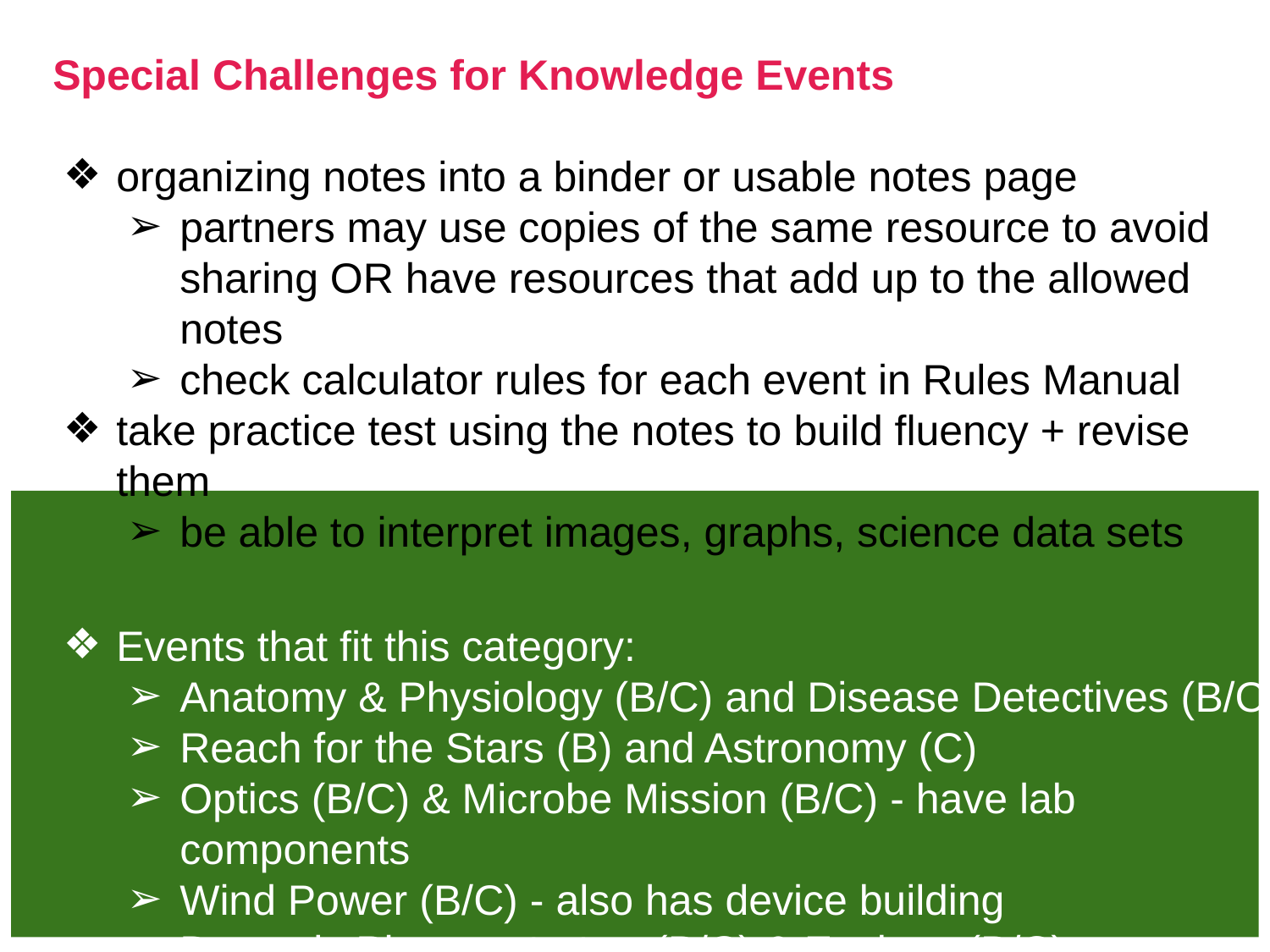

Special Challenges for Knowledge Events

organizing notes into a binder or usable notes page
partners may use copies of the same resource to avoid sharing OR have resources that add up to the allowed notes
check calculator rules for each event in Rules Manual
take practice test using the notes to build fluency + revise them
be able to interpret images, graphs, science data sets

Events that fit this category:
Anatomy & Physiology (B/C) and Disease Detectives (B/C)
Reach for the Stars (B) and Astronomy (C)
Optics (B/C) & Microbe Mission (B/C) - have lab components
Wind Power (B/C) - also has device building
Dynamic Planet: Glaciers (B/C) & Ecology (B/C)
Fossils (B/C) &  Entomology (B/C)
Road Scholar (B) & Geologic Mapping (C) & Meteorology (B)